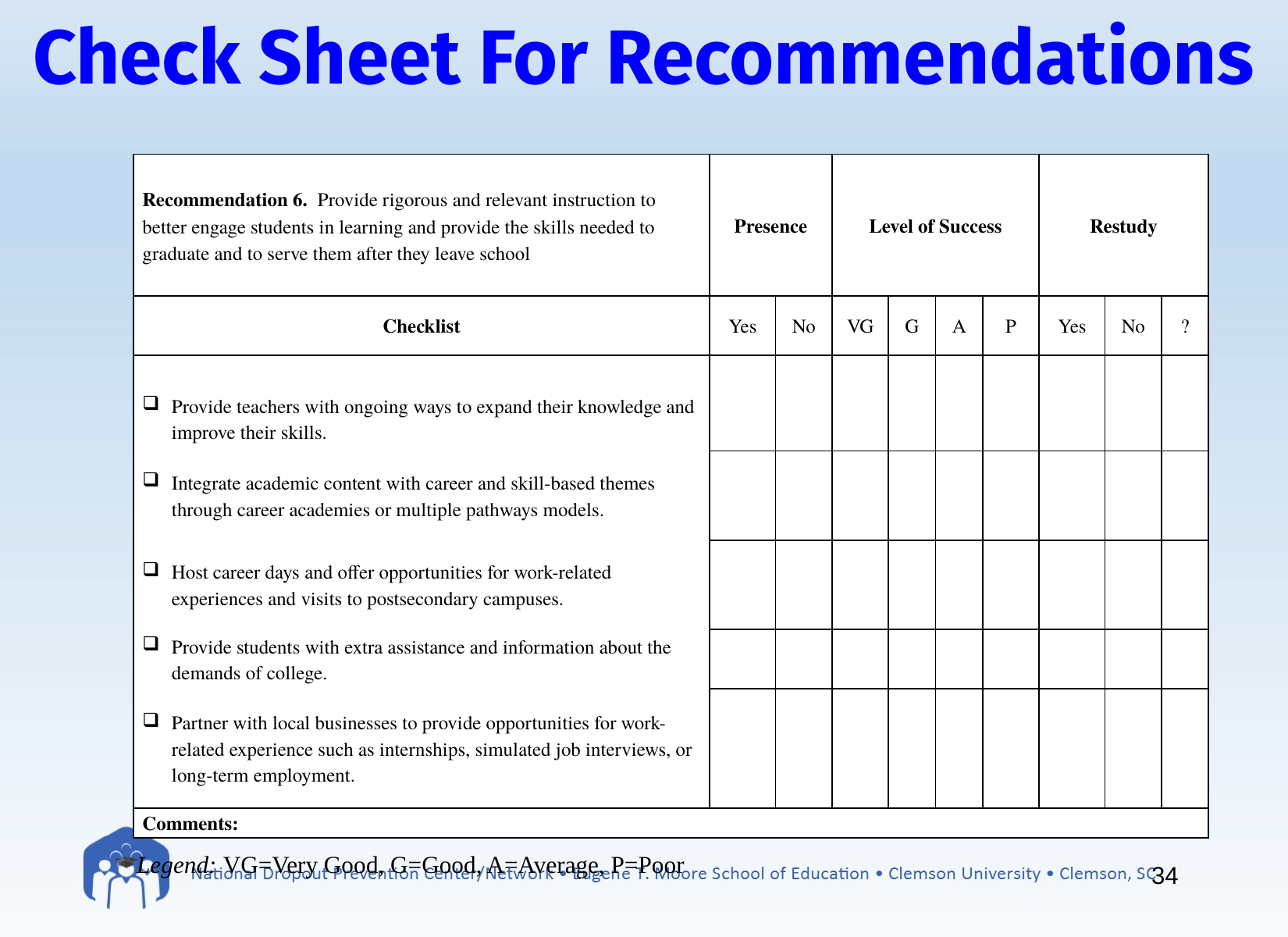

Check Sheet For Recommendations

| Recommendation 6. Provide rigorous and relevant instruction to better engage students in learning and provide the skills needed to graduate and to serve them after they leave school | Presence |  | Level of Success |  |  |  | Restudy |  |  |
| --- | --- | --- | --- | --- | --- | --- | --- | --- | --- |
| Checklist | Yes | No | VG | G | A | P | Yes | No | ? |
| Provide teachers with ongoing ways to expand their knowledge and improve their skills. |  |  |  |  |  |  |  |  |  |
| Integrate academic content with career and skill-based themes through career academies or multiple pathways models. |  |  |  |  |  |  |  |  |  |
| Host career days and offer opportunities for work-related experiences and visits to postsecondary campuses. |  |  |  |  |  |  |  |  |  |
| Provide students with extra assistance and information about the demands of college. |  |  |  |  |  |  |  |  |  |
| Partner with local businesses to provide opportunities for work-related experience such as internships, simulated job interviews, or long-term employment. |  |  |  |  |  |  |  |  |  |
| Comments: |  |  |  |  |  |  |  |  |  |
Legend: VG=Very Good, G=Good, A=Average, P=Poor

34